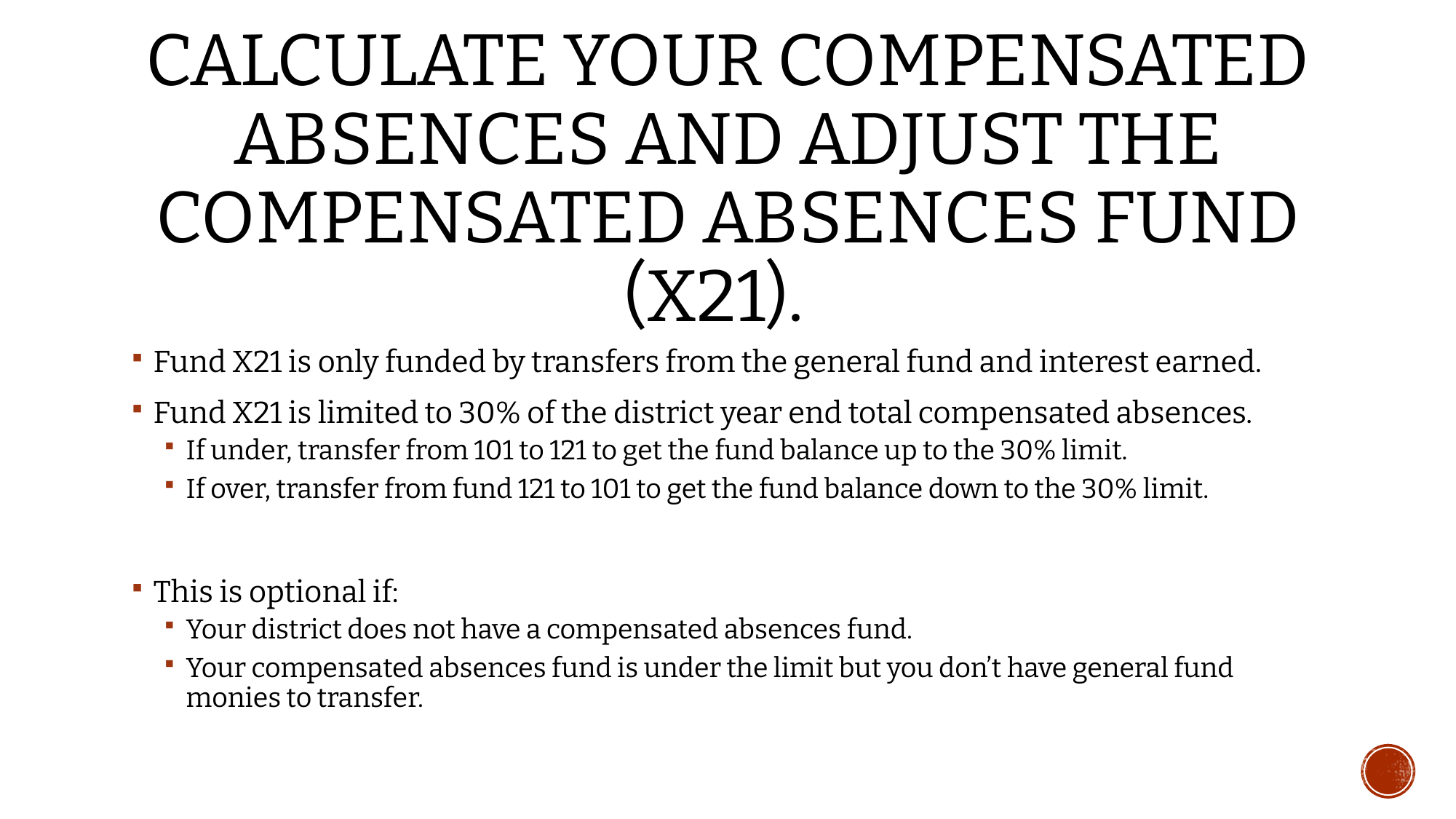

# Calculate your compensated absences and adjust the compensated absences fund (x21).
Fund X21 is only funded by transfers from the general fund and interest earned.
Fund X21 is limited to 30% of the district year end total compensated absences.
If under, transfer from 101 to 121 to get the fund balance up to the 30% limit.
If over, transfer from fund 121 to 101 to get the fund balance down to the 30% limit.

This is optional if:
Your district does not have a compensated absences fund.
Your compensated absences fund is under the limit but you don’t have general fund monies to transfer.